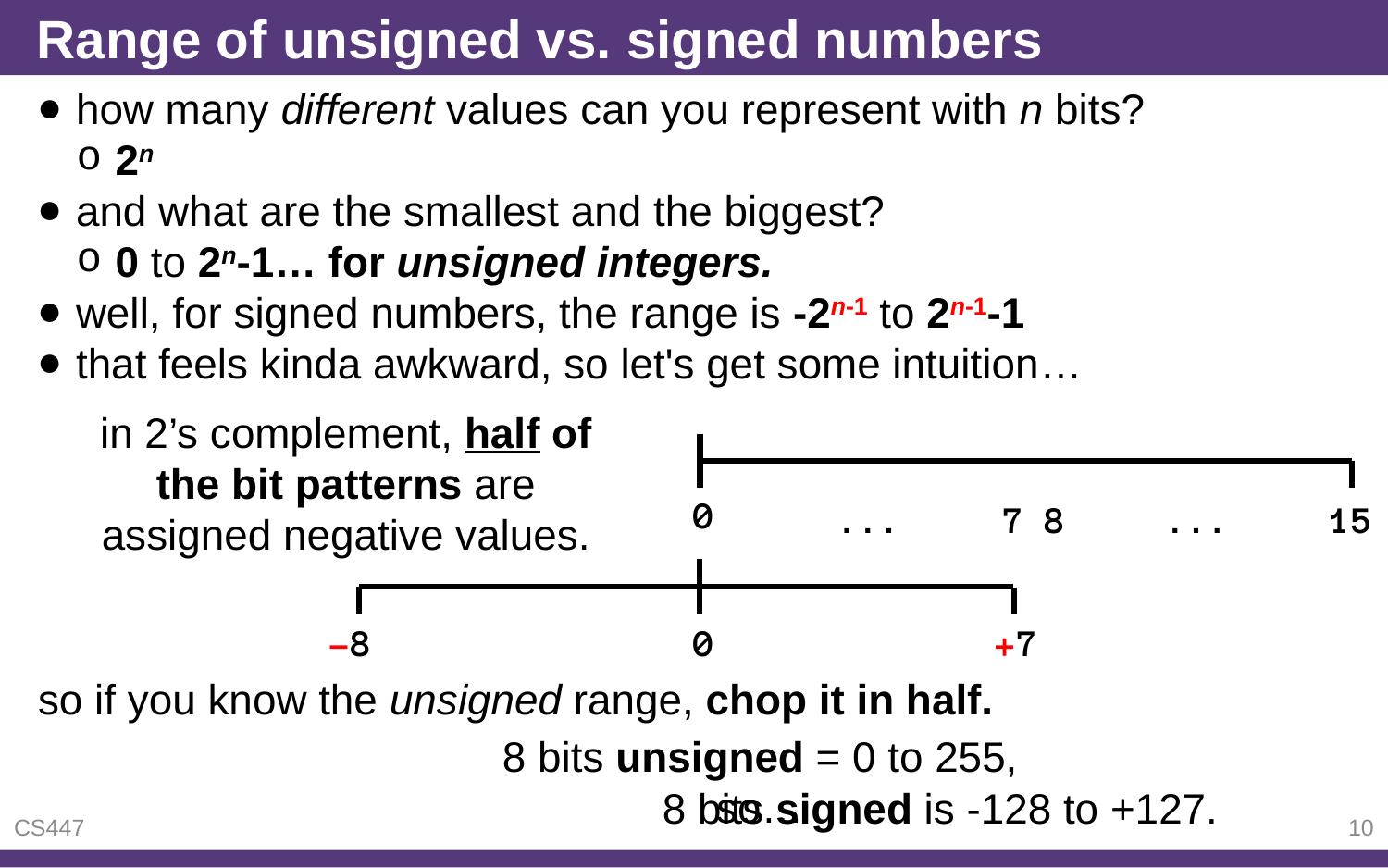

# Range of unsigned vs. signed numbers
how many different values can you represent with n bits?
2n
and what are the smallest and the biggest?
0 to 2n-1… for unsigned integers.
well, for signed numbers, the range is -2n-1 to 2n-1-1
that feels kinda awkward, so let's get some intuition…
in 2’s complement, half of the bit patterns are assigned negative values.
0
...
7
8
...
15
-8
0
+7
so if you know the unsigned range, chop it in half.
8 bits unsigned = 0 to 255, so…
8 bits signed is -128 to +127.
CS447
10